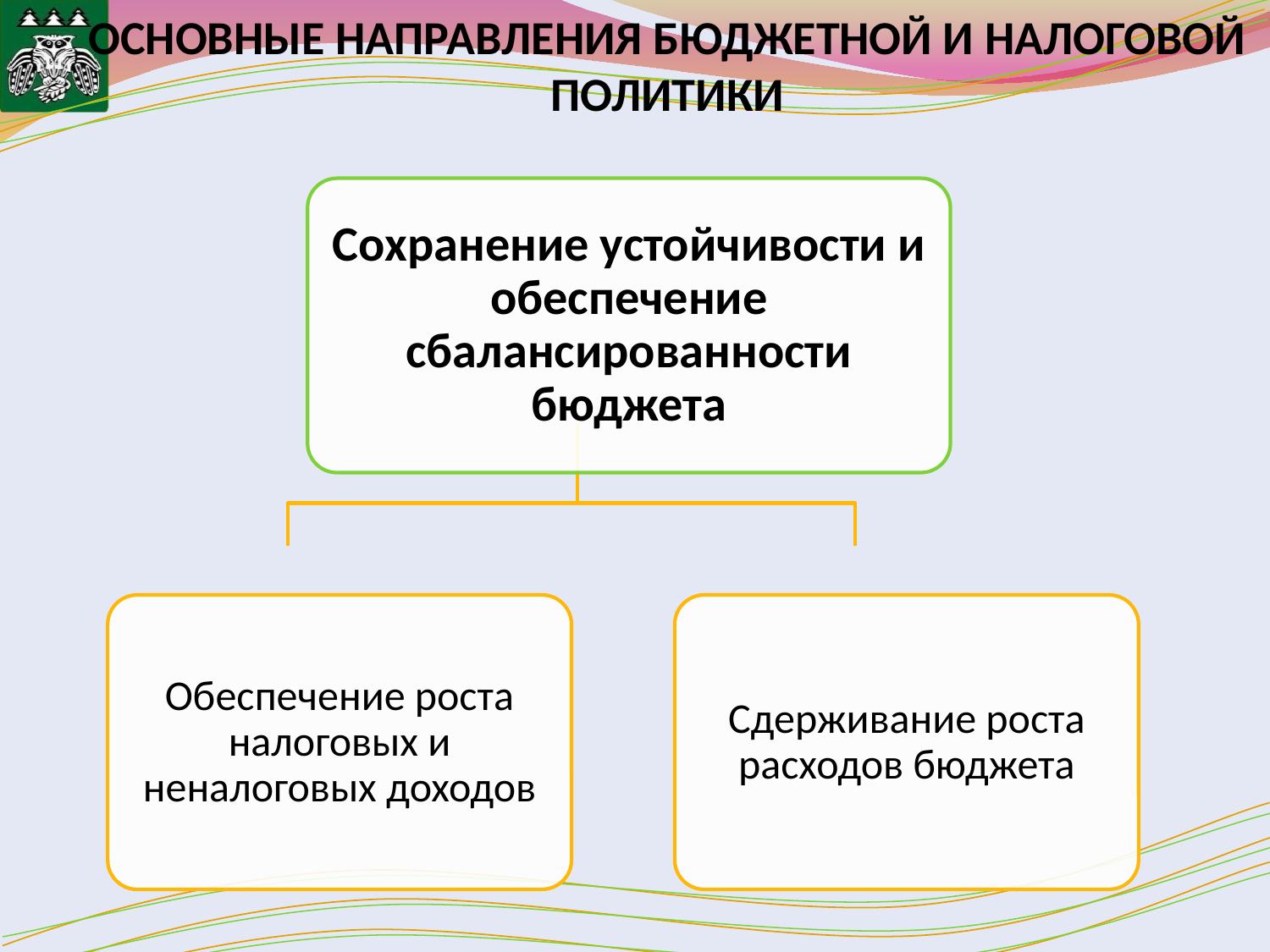

# ОСНОВНЫЕ НАПРАВЛЕНИЯ БЮДЖЕТНОЙ И НАЛОГОВОЙ ПОЛИТИКИ
Сохранение устойчивости и обеспечение сбалансированности бюджета
Обеспечение роста налоговых и неналоговых доходов
Сдерживание роста расходов бюджета